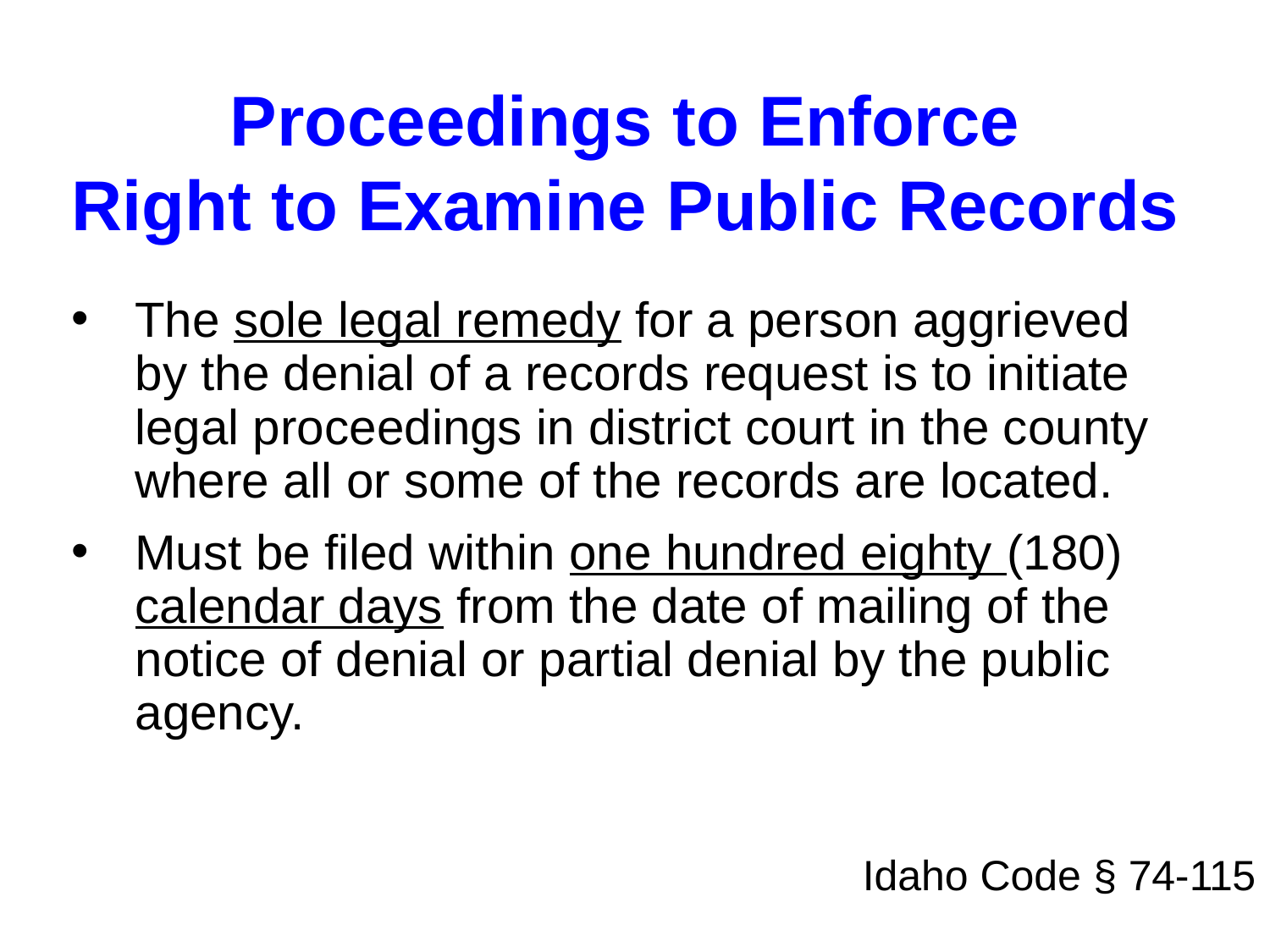

# Proceedings to Enforce Right to Examine Public Records
The sole legal remedy for a person aggrieved by the denial of a records request is to initiate legal proceedings in district court in the county where all or some of the records are located.
Must be filed within one hundred eighty (180) calendar days from the date of mailing of the notice of denial or partial denial by the public agency.
Idaho Code § 74-115